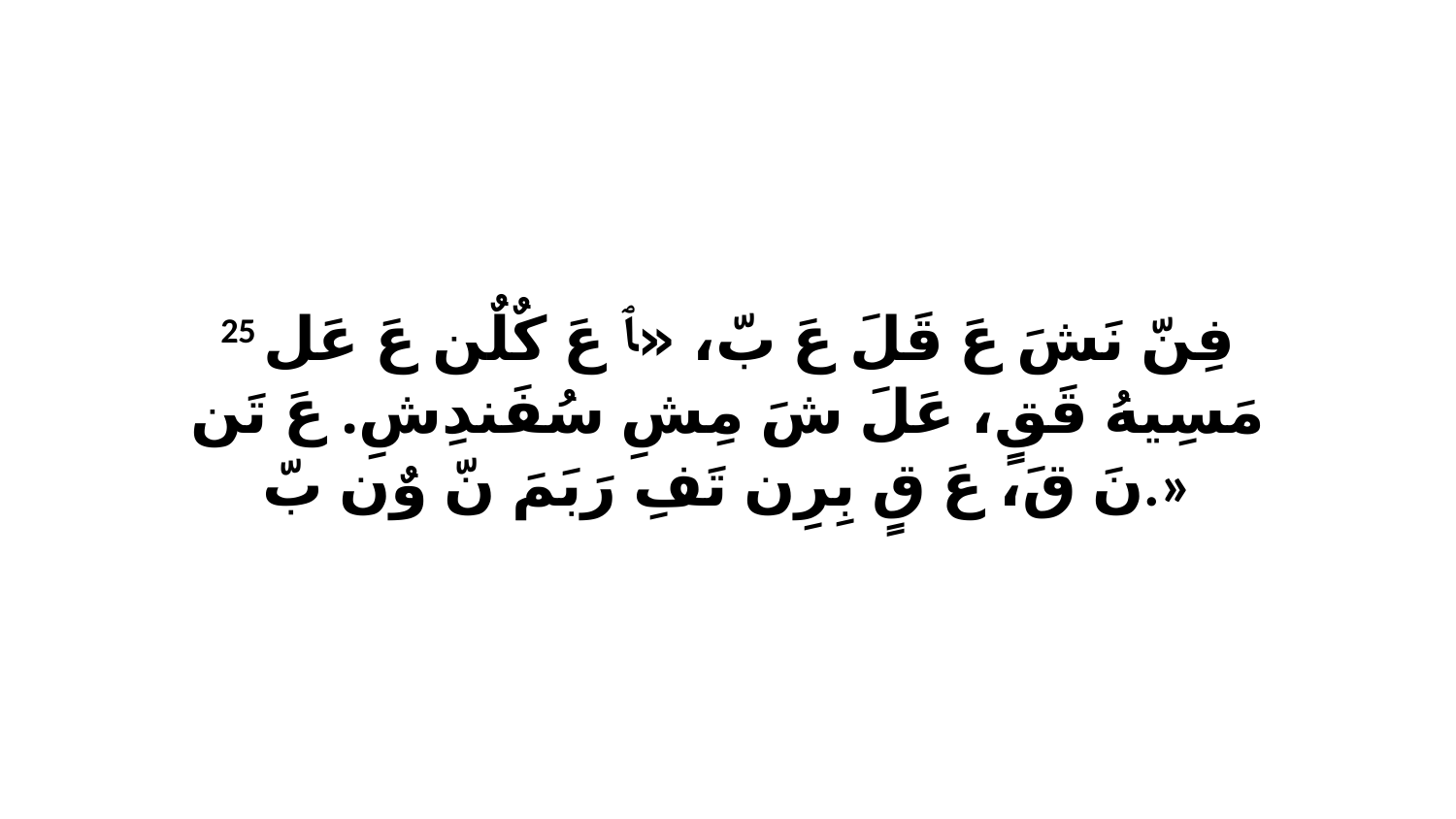

25 فِنّ نَشَ عَ قَلَ عَ بّ، «ﭑ عَ كٌلٌن عَ عَل مَسِيهُ قَقٍ، عَلَ شَ مِشِ سُفَندِشِ. عَ تَن نَ قَ، عَ قٍ بِرِن تَفِ رَبَمَ نّ وٌن بّ.»